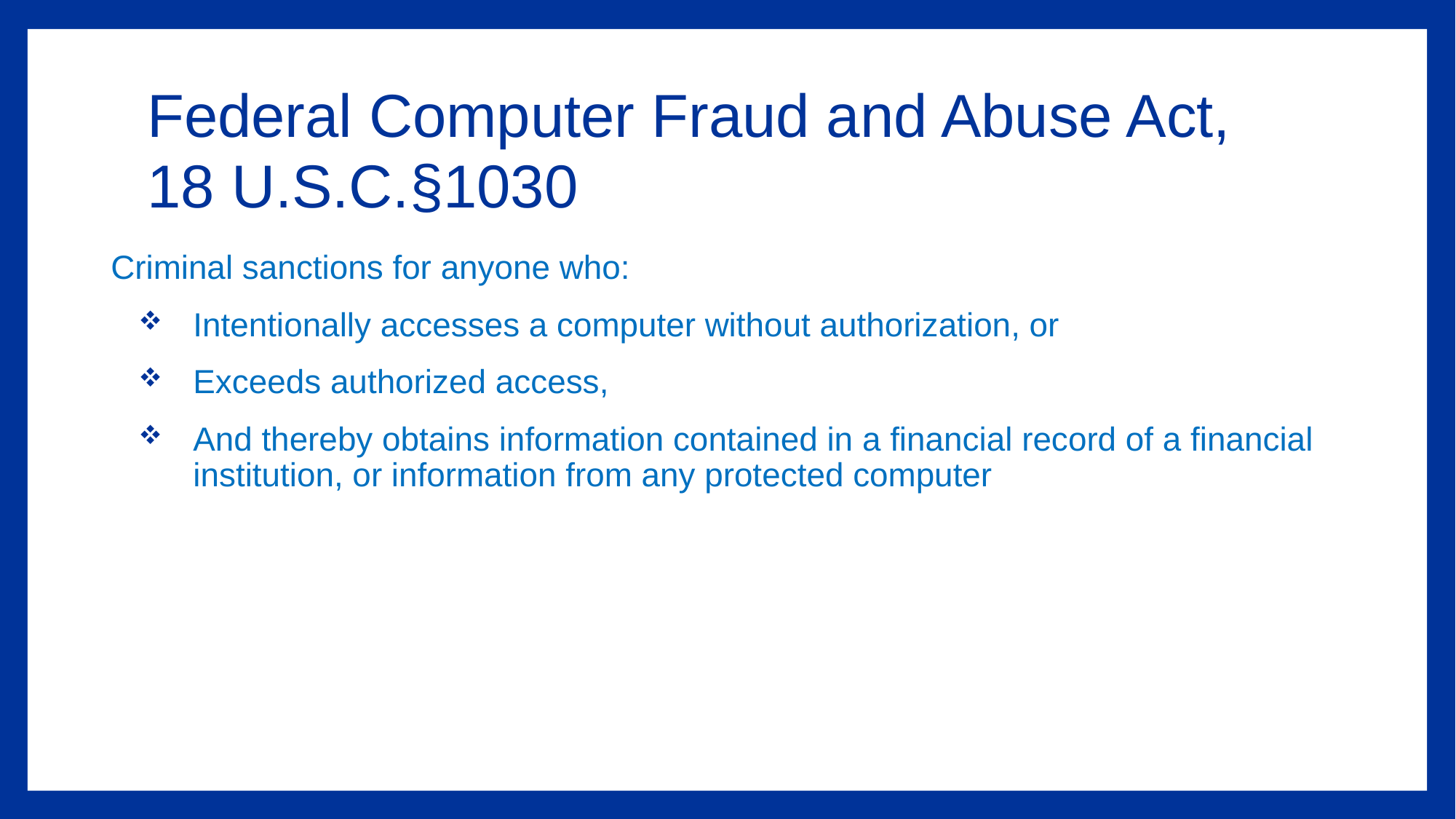

# Federal Computer Fraud and Abuse Act, 18 U.S.C.§1030

Criminal sanctions for anyone who:
Intentionally accesses a computer without authorization, or
Exceeds authorized access,
And thereby obtains information contained in a financial record of a financial institution, or information from any protected computer